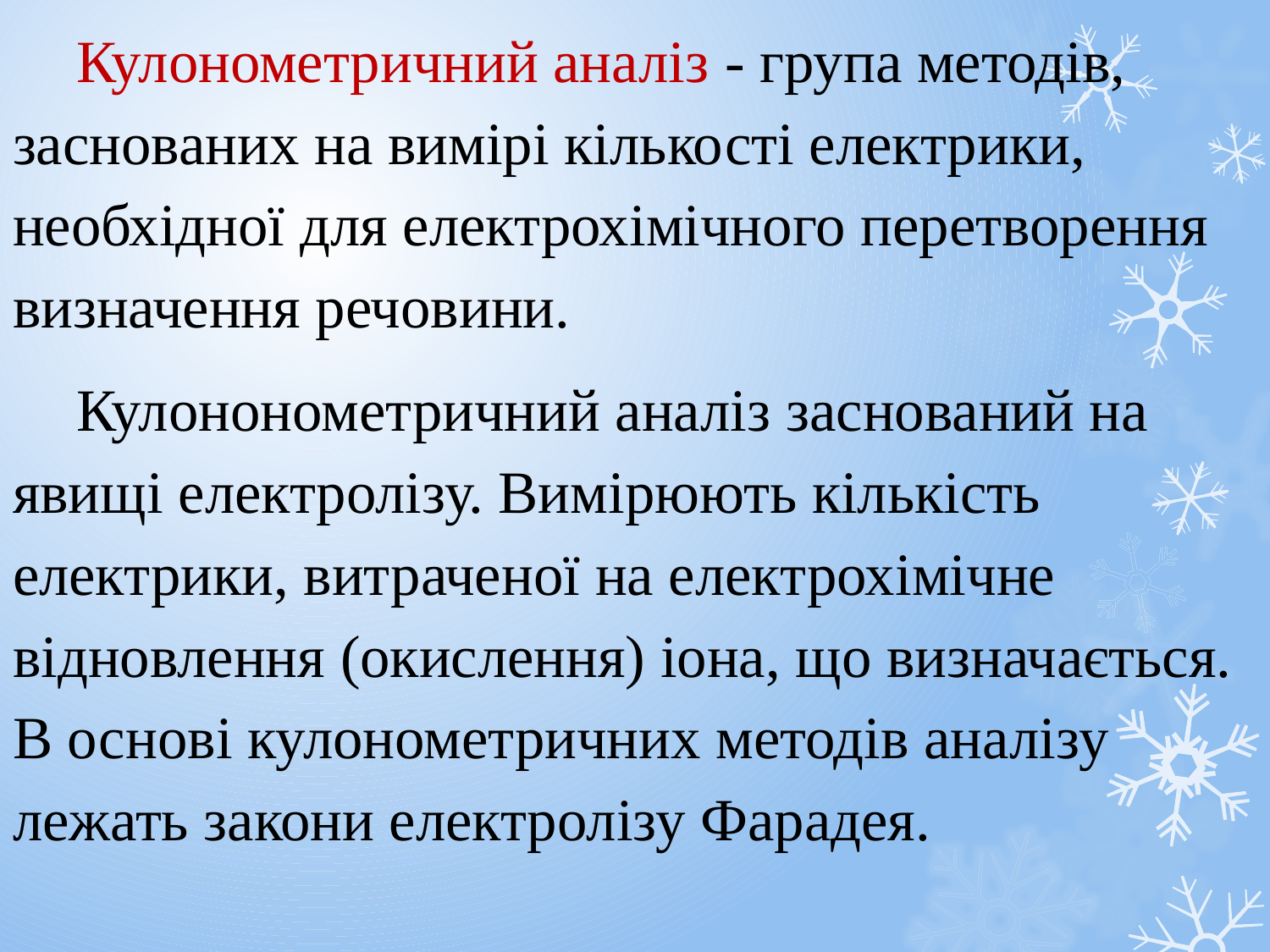

Кулонометричний аналіз - група методів, заснованих на вимірі кількості електрики, необхідної для електрохімічного перетворення визначення речовини.
Кулононометричний аналіз заснований на явищі електролізу. Вимірюють кількість електрики, витраченої на електрохімічне відновлення (окислення) іона, що визначається. В основі кулонометричних методів аналізу лежать закони електролізу Фарадея.